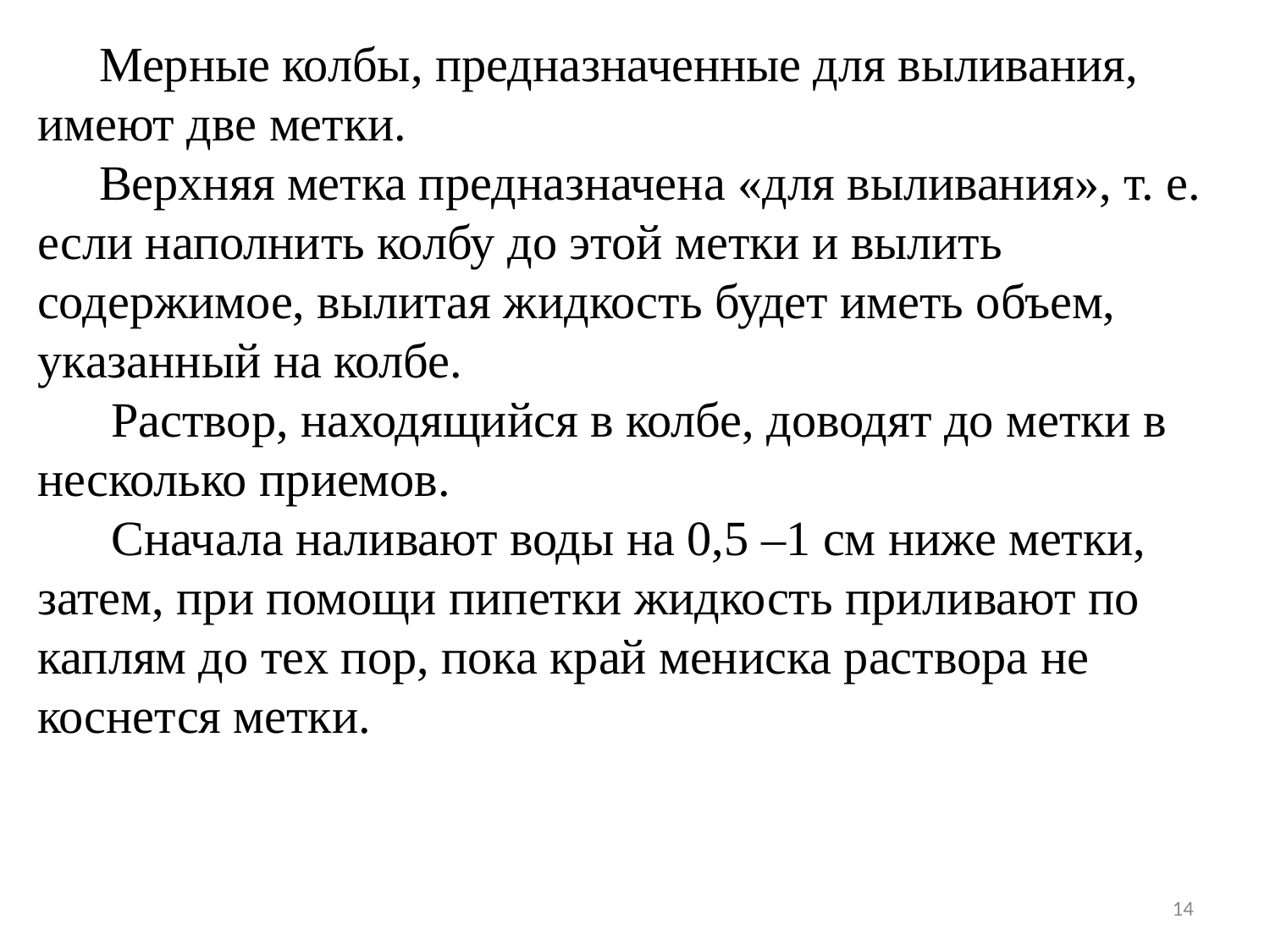

Мерные колбы, предназначенные для выливания, имеют две метки.
     Верхняя метка предназначена «для выливания», т. е. если наполнить колбу до этой метки и вылить содержимое, вылитая жидкость будет иметь объем, указанный на колбе.
      Раствор, находящийся в колбе, доводят до метки в несколько приемов.
      Сначала наливают воды на 0,5 –1 см ниже метки, затем, при помощи пипетки жидкость приливают по каплям до тех пор, пока край мениска раствора не коснется метки.
14